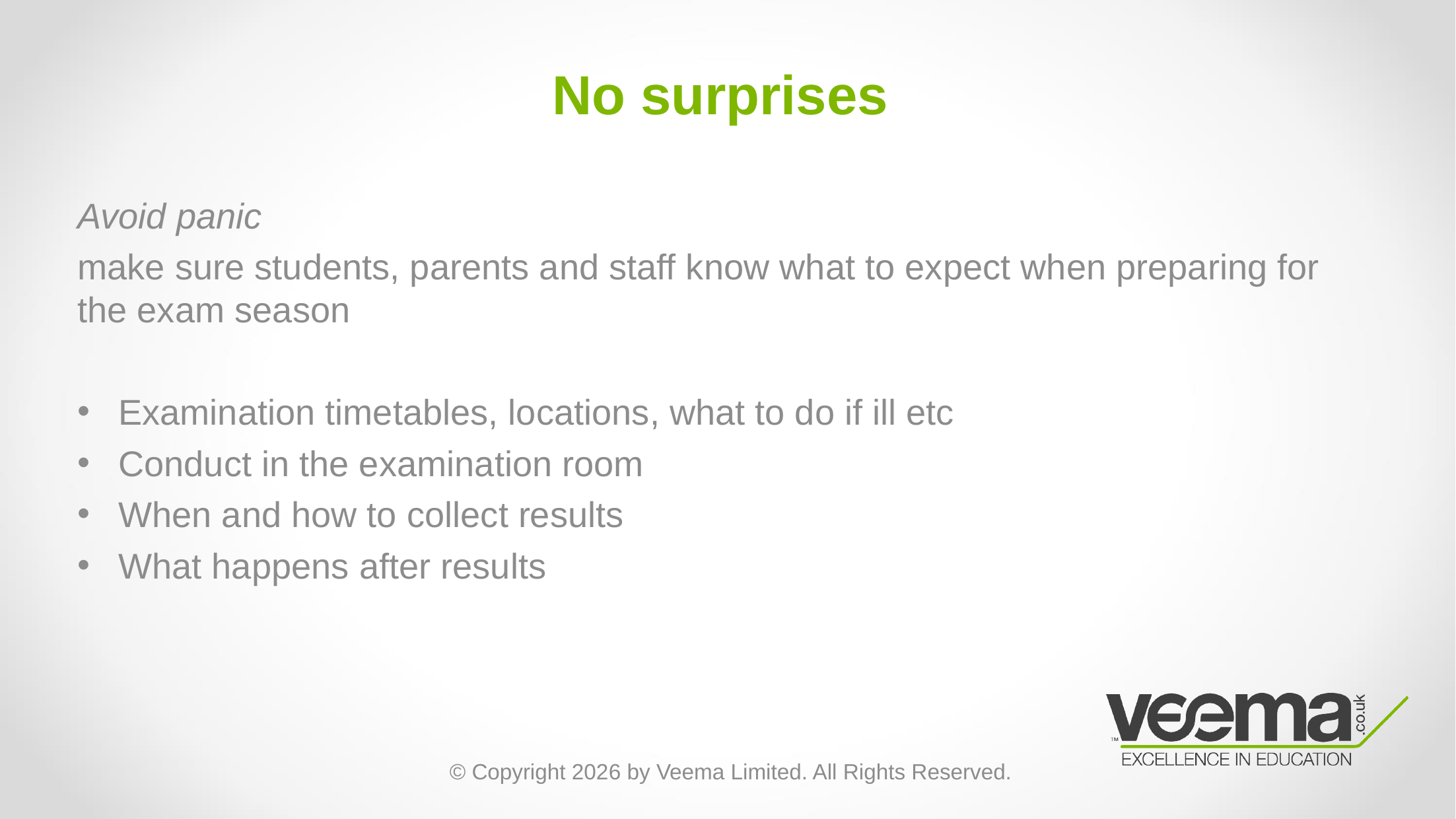

# No surprises

Avoid panic
make sure students, parents and staff know what to expect when preparing for the exam season

Examination timetables, locations, what to do if ill etc
Conduct in the examination room
When and how to collect results
What happens after results